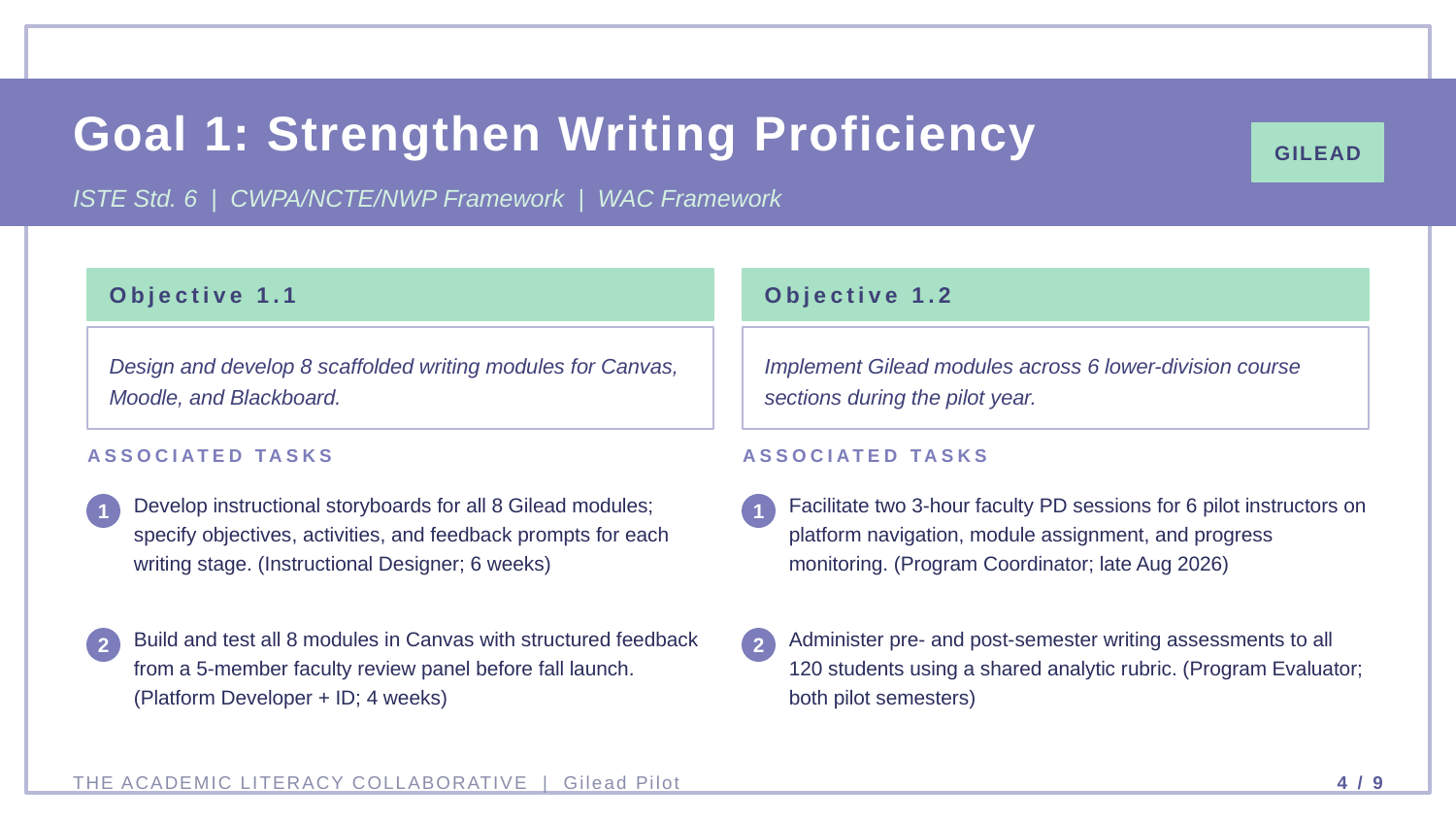

Goal 1: Strengthen Writing Proficiency

GILEAD
ISTE Std. 6  |  CWPA/NCTE/NWP Framework  |  WAC Framework

Objective 1.1

Objective 1.2

Design and develop 8 scaffolded writing modules for Canvas, Moodle, and Blackboard.
Implement Gilead modules across 6 lower-division course sections during the pilot year.
ASSOCIATED TASKS
ASSOCIATED TASKS
Develop instructional storyboards for all 8 Gilead modules; specify objectives, activities, and feedback prompts for each writing stage. (Instructional Designer; 6 weeks)
Facilitate two 3-hour faculty PD sessions for 6 pilot instructors on platform navigation, module assignment, and progress monitoring. (Program Coordinator; late Aug 2026)

1

1
Build and test all 8 modules in Canvas with structured feedback from a 5-member faculty review panel before fall launch. (Platform Developer + ID; 4 weeks)
Administer pre- and post-semester writing assessments to all 120 students using a shared analytic rubric. (Program Evaluator; both pilot semesters)

2

2
THE ACADEMIC LITERACY COLLABORATIVE  |  Gilead Pilot
4  /  9